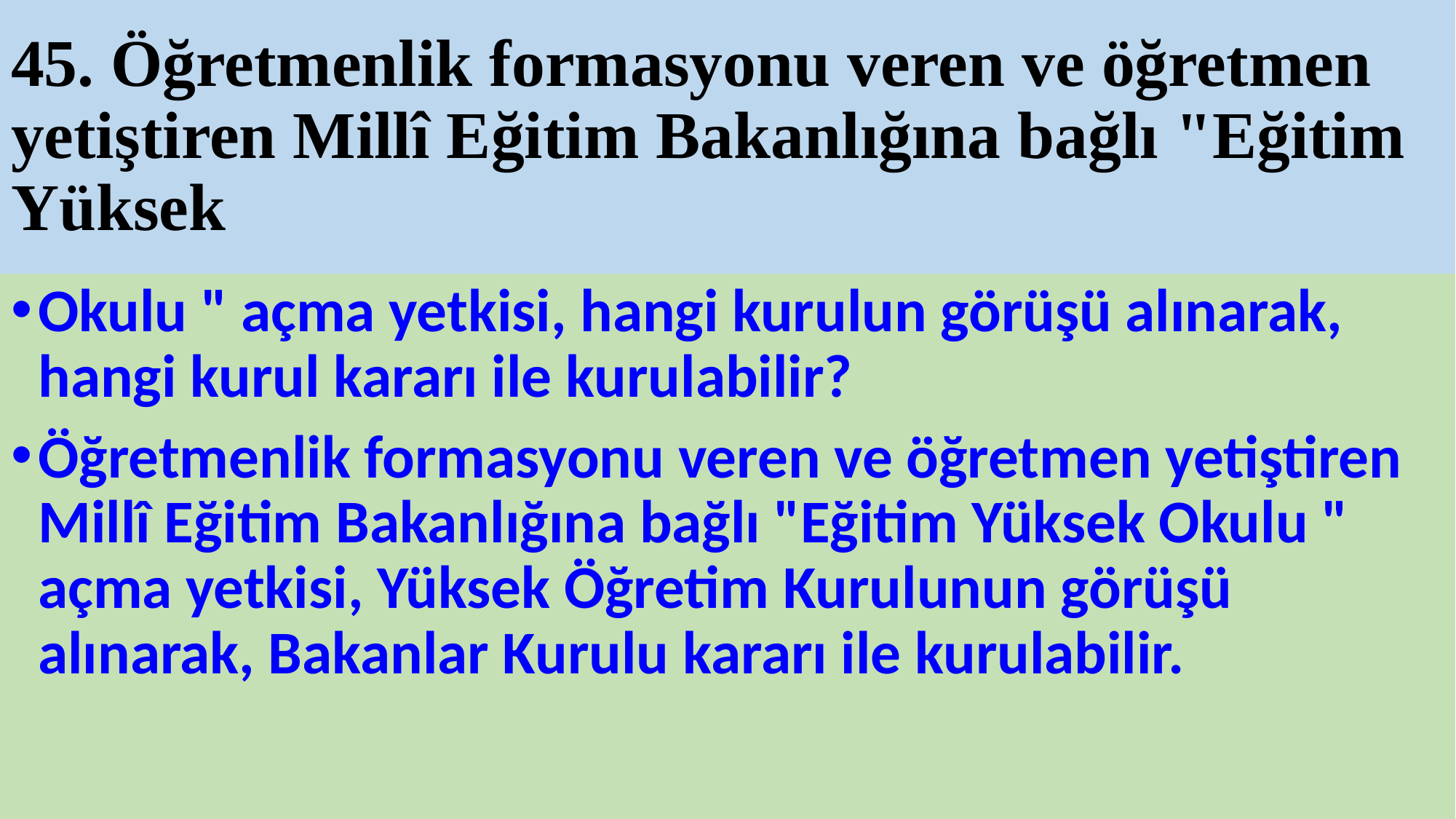

# 45. Öğretmenlik formasyonu veren ve öğretmen yetiştiren Millî Eğitim Bakanlığına bağlı "Eğitim Yüksek
Okulu " açma yetkisi, hangi kurulun görüşü alınarak, hangi kurul kararı ile kurulabilir?
Öğretmenlik formasyonu veren ve öğretmen yetiştiren Millî Eğitim Bakanlığına bağlı "Eğitim Yüksek Okulu " açma yetkisi, Yüksek Öğretim Kurulunun görüşü alınarak, Bakanlar Kurulu kararı ile kurulabilir.